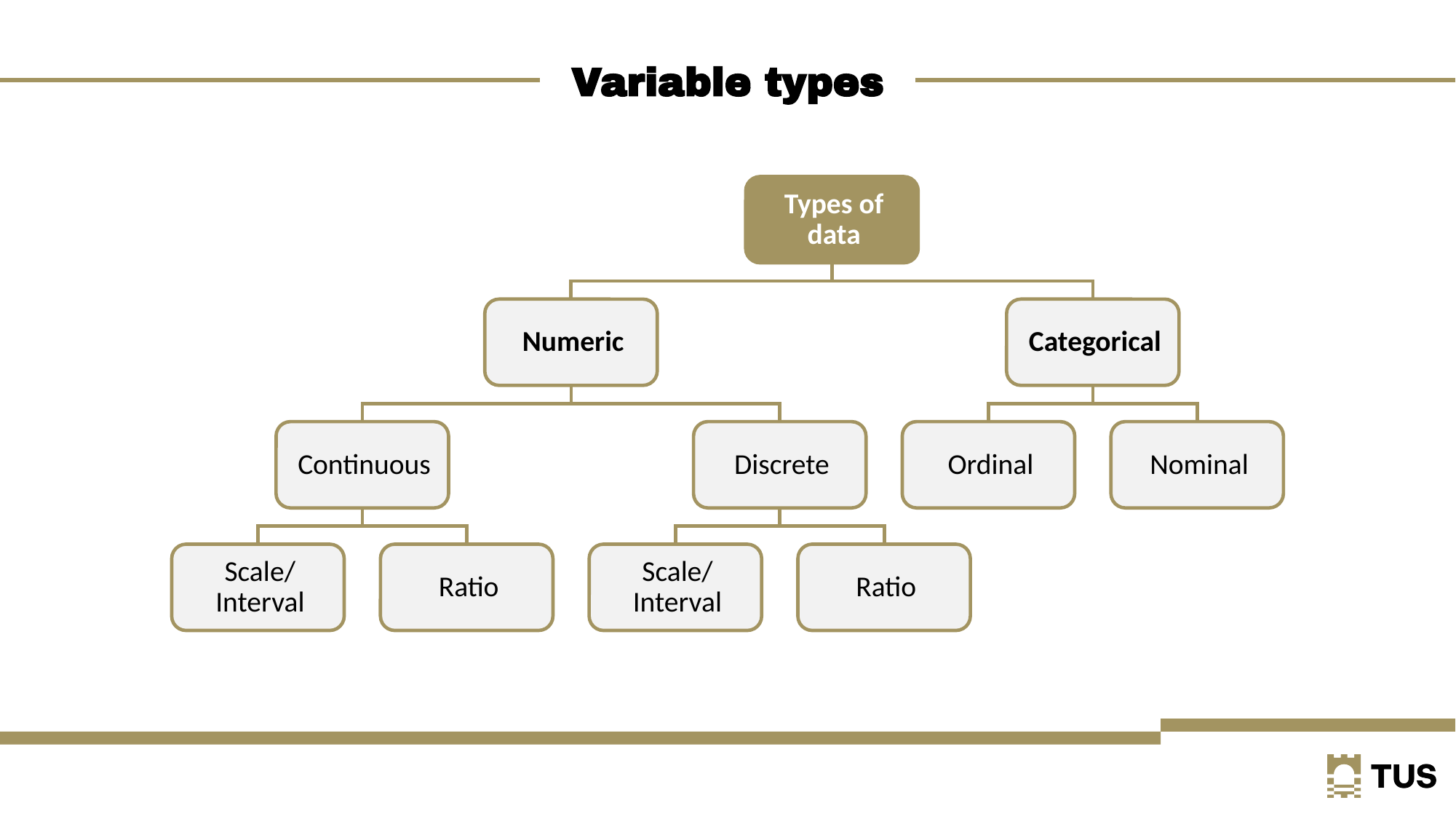

Variable types
Types of data
Numeric
Continuous
Scale/Interval
Ratio
Discrete
Scale/Interval
Ratio
Categorical
Ordinal
Nominal